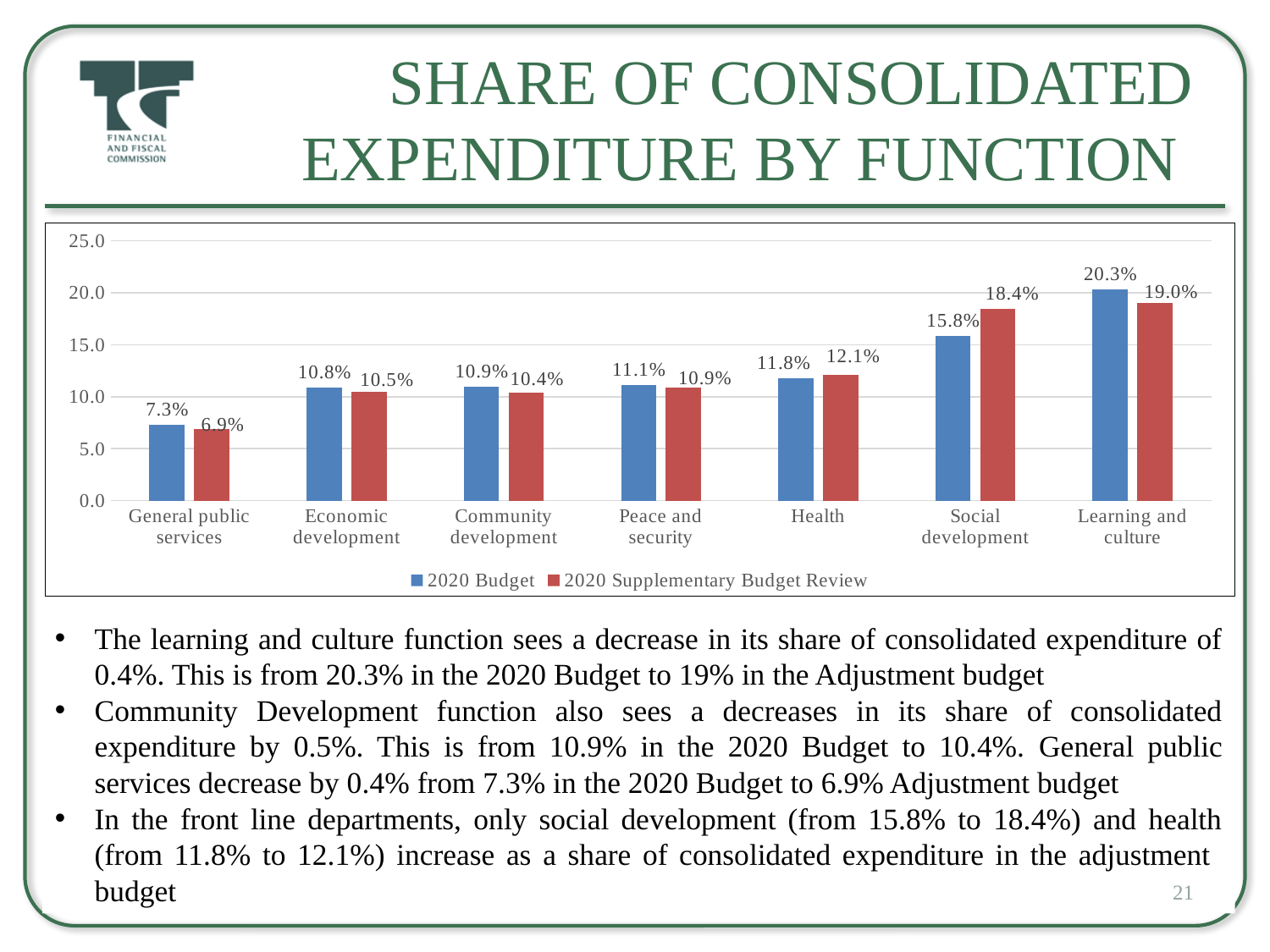

# Share of Consolidated Expenditure by Function

### Chart

| Category | 2020 Budget | 2020 Supplementary Budget Review |
|---|---|---|
| General public services | 7.268712040289209 | 6.912478003023017 |
| Economic development | 10.841511186062966 | 10.501921231104708 |
| Community development | 10.927543363939805 | 10.40470667351323 |
| Peace and security | 11.102927208811272 | 10.86647121666892 |
| Health | 11.753037905155738 | 12.069643841497053 |
| Social development | 15.836305480940025 | 18.409269344645015 |
| Learning and culture | 20.283439483732934 | 18.97489875797829 |
The learning and culture function sees a decrease in its share of consolidated expenditure of 0.4%. This is from 20.3% in the 2020 Budget to 19% in the Adjustment budget
Community Development function also sees a decreases in its share of consolidated expenditure by 0.5%. This is from 10.9% in the 2020 Budget to 10.4%. General public services decrease by 0.4% from 7.3% in the 2020 Budget to 6.9% Adjustment budget
In the front line departments, only social development (from 15.8% to 18.4%) and health (from 11.8% to 12.1%) increase as a share of consolidated expenditure in the adjustment  budget
21